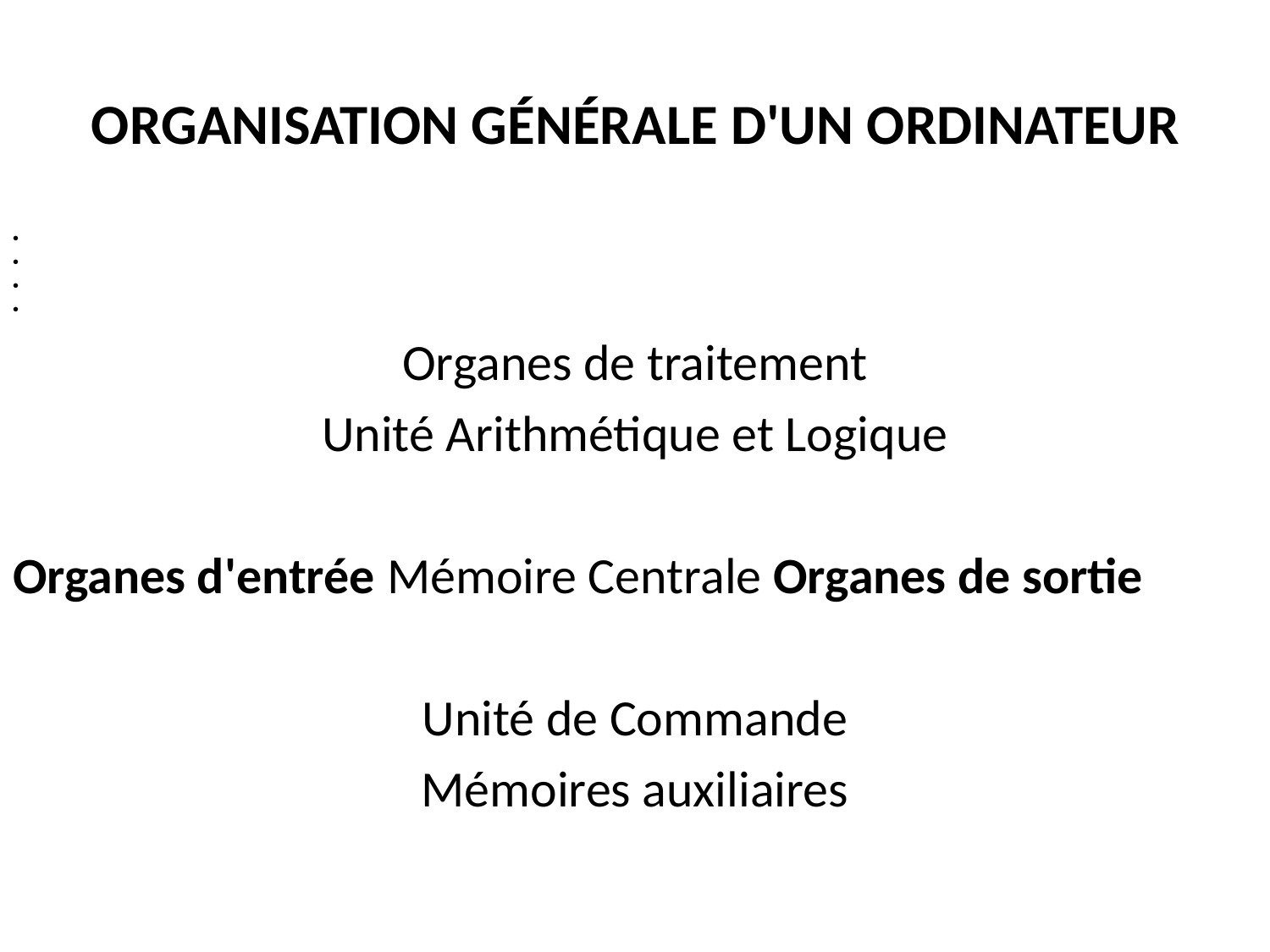

# ORGANISATION GÉNÉRALE D'UN ORDINATEUR

Organes de traitement
Unité Arithmétique et Logique

Organes d'entrée Mémoire Centrale Organes de sortie

Unité de Commande
Mémoires auxiliaires